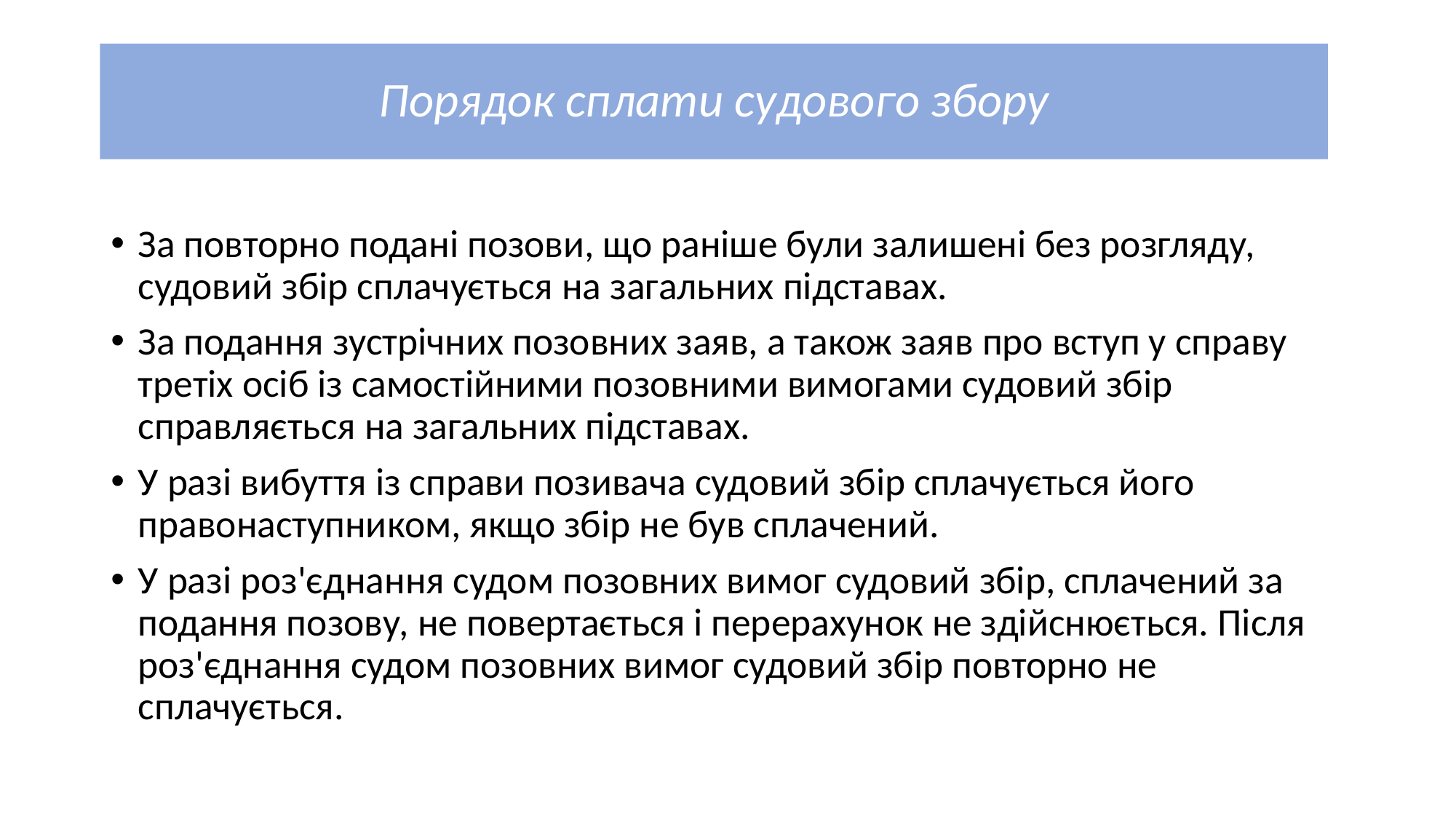

# Порядок сплати судового збору
За повторно подані позови, що раніше були залишені без розгляду, судовий збір сплачується на загальних підставах.
За подання зустрічних позовних заяв, а також заяв про вступ у справу третіх осіб із самостійними позовними вимогами судовий збір справляється на загальних підставах.
У разі вибуття із справи позивача судовий збір сплачується його правонаступником, якщо збір не був сплачений.
У разі роз'єднання судом позовних вимог судовий збір, сплачений за подання позову, не повертається і перерахунок не здійснюється. Після роз'єднання судом позовних вимог судовий збір повторно не сплачується.